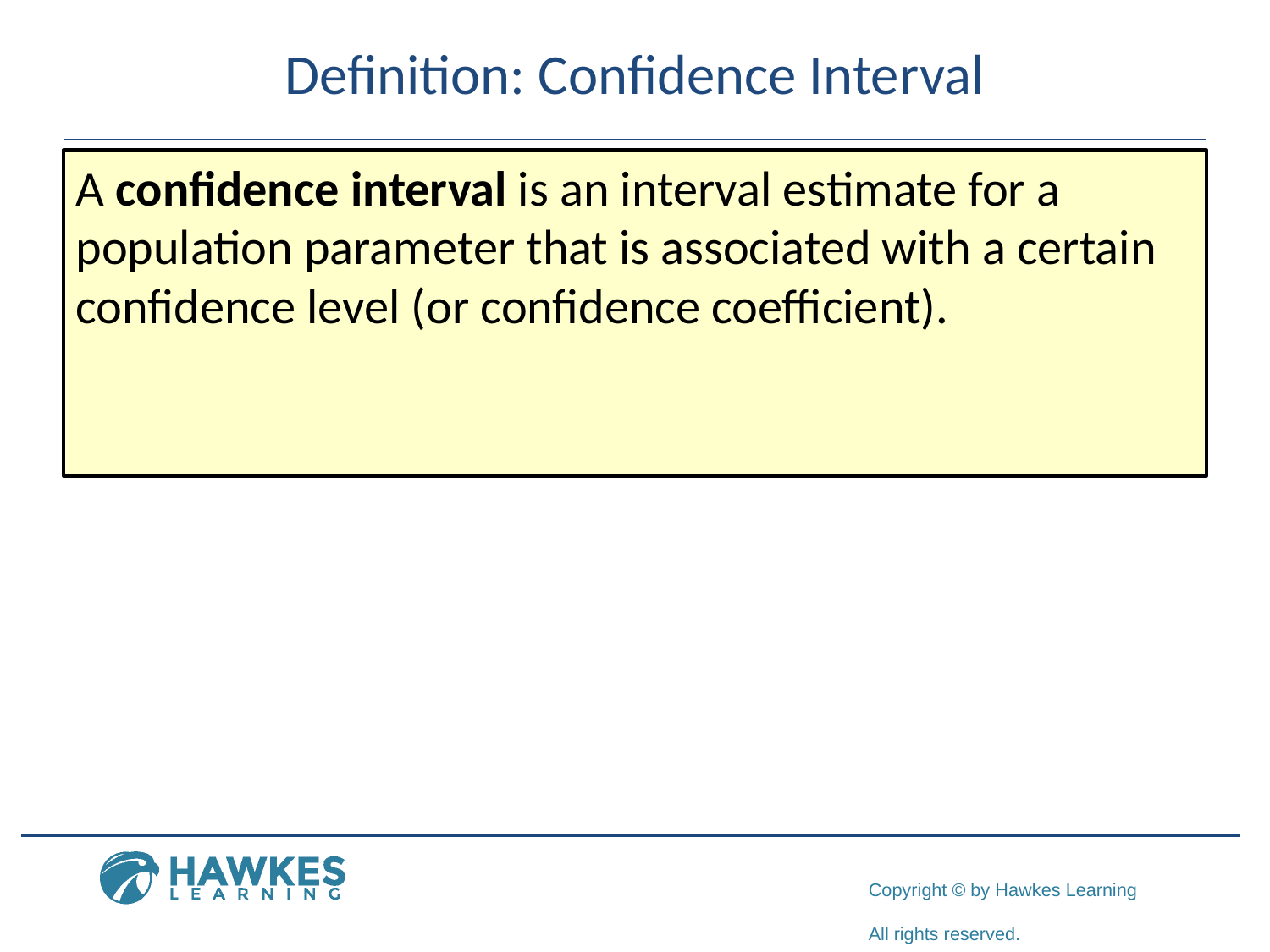

# Definition: Confidence Interval
A confidence interval is an interval estimate for a population parameter that is associated with a certain confidence level (or confidence coefficient).